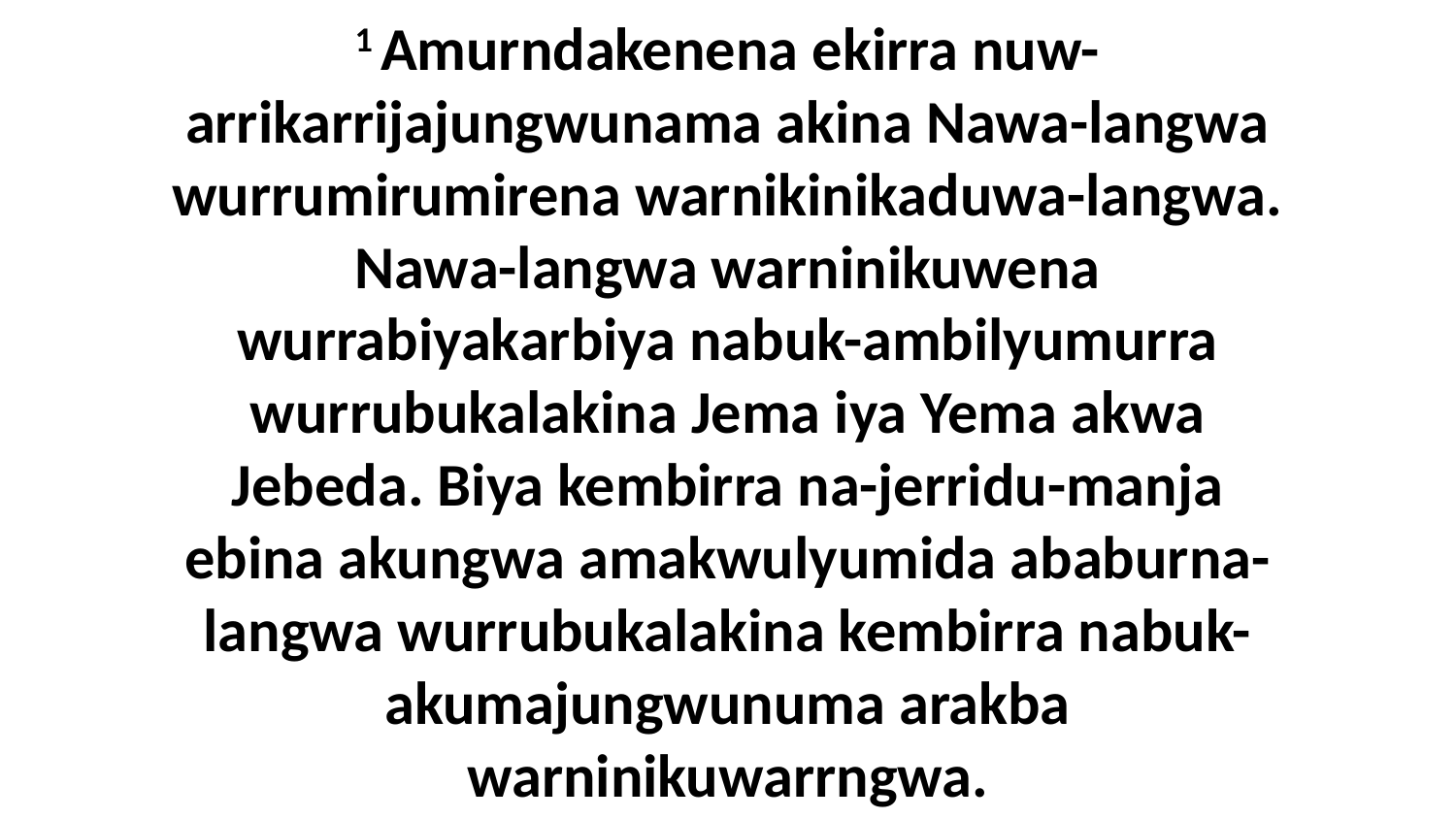

1 Amurndakenena ekirra nuw-arrikarrijajungwunama akina Nawa-langwa wurrumirumirena warnikinikaduwa-langwa. Nawa-langwa warninikuwena wurrabiyakarbiya nabuk-ambilyumurra wurrubukalakina Jema iya Yema akwa Jebeda. Biya kembirra na-jerridu-manja ebina akungwa amakwulyumida ababurna-langwa wurrubukalakina kembirra nabuk-akumajungwunuma arakba warninikuwarrngwa.